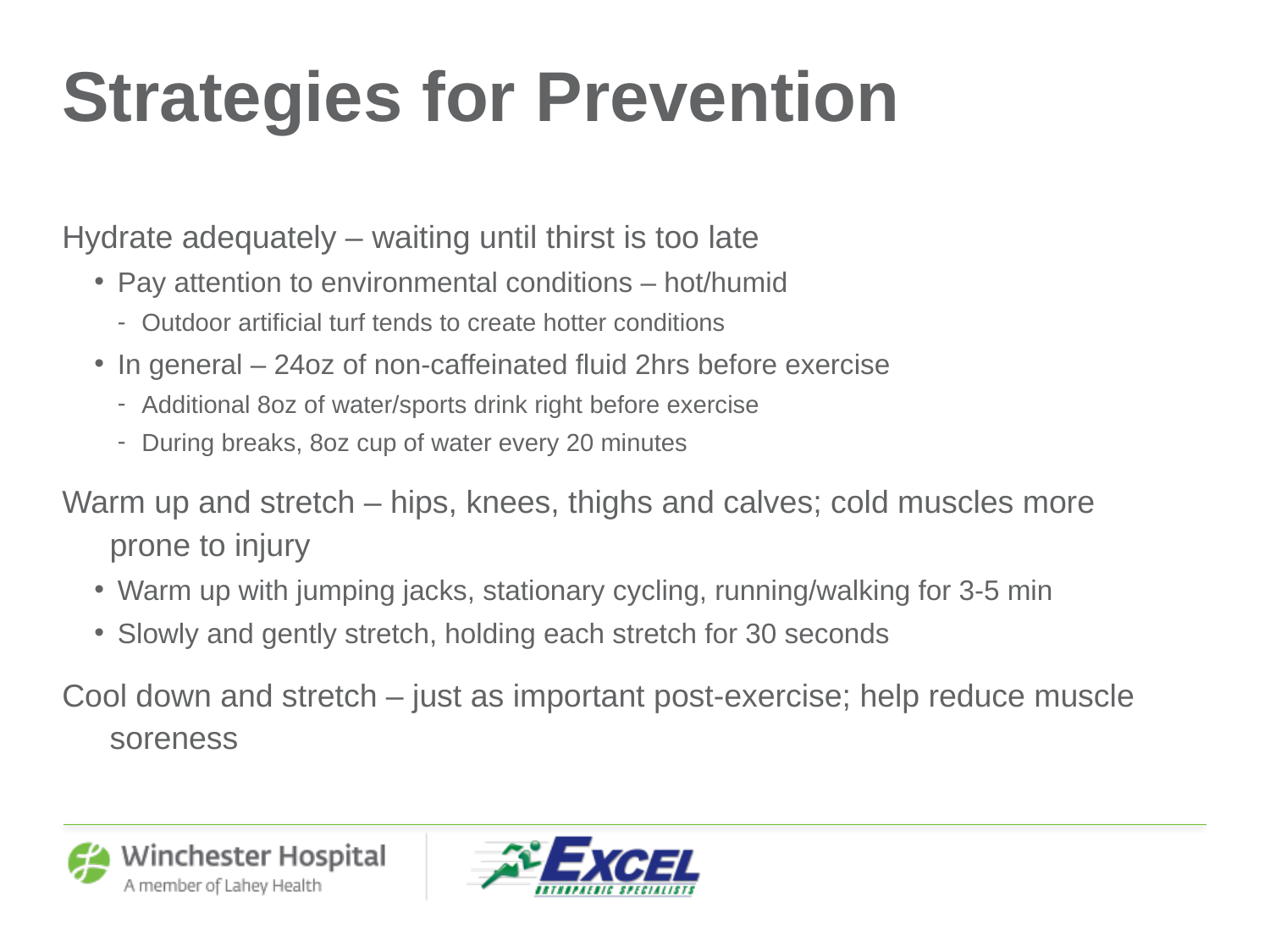

# Strategies for Prevention
Hydrate adequately – waiting until thirst is too late
Pay attention to environmental conditions – hot/humid
Outdoor artificial turf tends to create hotter conditions
In general – 24oz of non-caffeinated fluid 2hrs before exercise
Additional 8oz of water/sports drink right before exercise
During breaks, 8oz cup of water every 20 minutes
Warm up and stretch – hips, knees, thighs and calves; cold muscles more prone to injury
Warm up with jumping jacks, stationary cycling, running/walking for 3-5 min
Slowly and gently stretch, holding each stretch for 30 seconds
Cool down and stretch – just as important post-exercise; help reduce muscle soreness